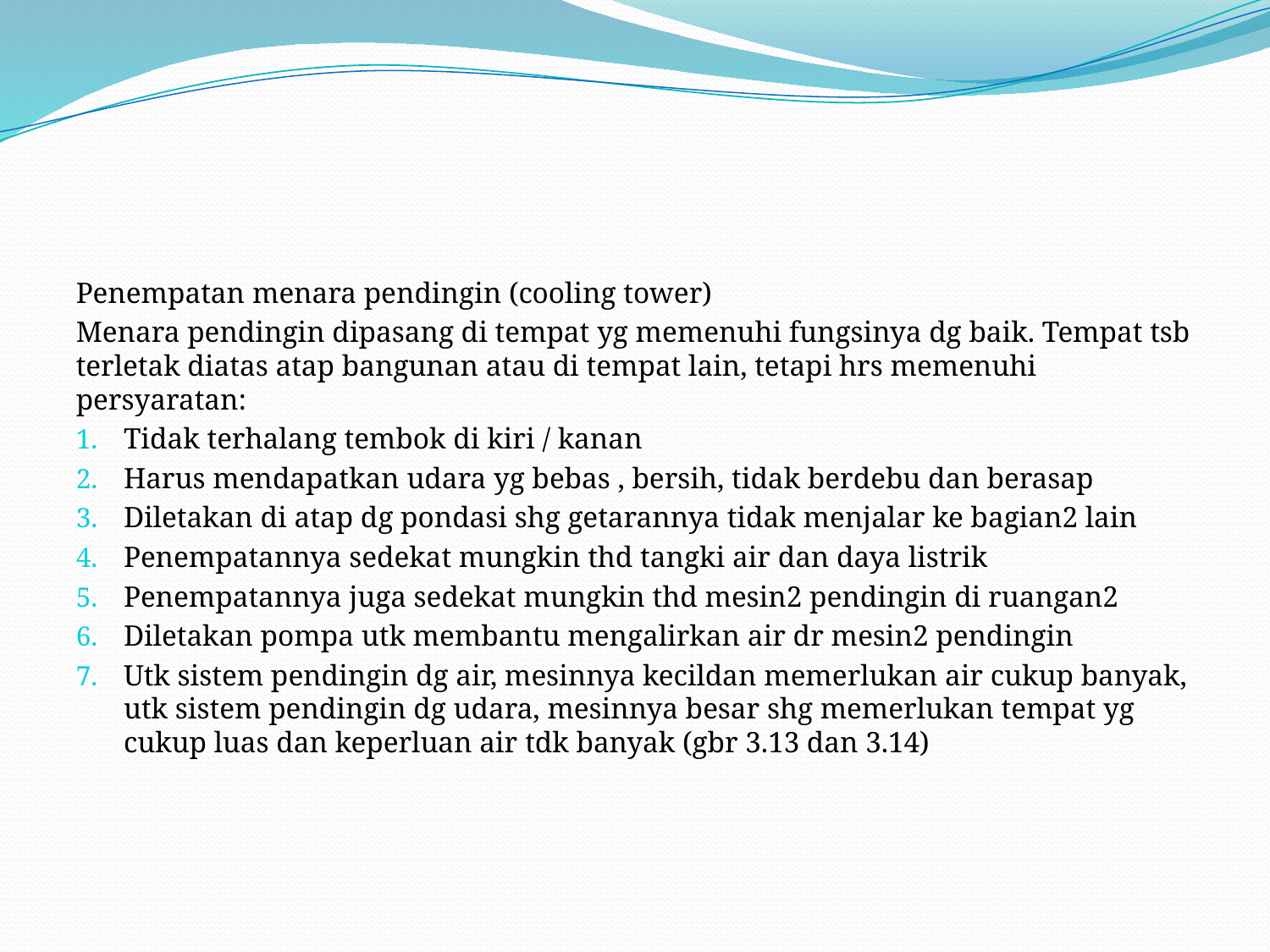

#
Penempatan menara pendingin (cooling tower)
Menara pendingin dipasang di tempat yg memenuhi fungsinya dg baik. Tempat tsb terletak diatas atap bangunan atau di tempat lain, tetapi hrs memenuhi persyaratan:
Tidak terhalang tembok di kiri / kanan
Harus mendapatkan udara yg bebas , bersih, tidak berdebu dan berasap
Diletakan di atap dg pondasi shg getarannya tidak menjalar ke bagian2 lain
Penempatannya sedekat mungkin thd tangki air dan daya listrik
Penempatannya juga sedekat mungkin thd mesin2 pendingin di ruangan2
Diletakan pompa utk membantu mengalirkan air dr mesin2 pendingin
Utk sistem pendingin dg air, mesinnya kecildan memerlukan air cukup banyak, utk sistem pendingin dg udara, mesinnya besar shg memerlukan tempat yg cukup luas dan keperluan air tdk banyak (gbr 3.13 dan 3.14)